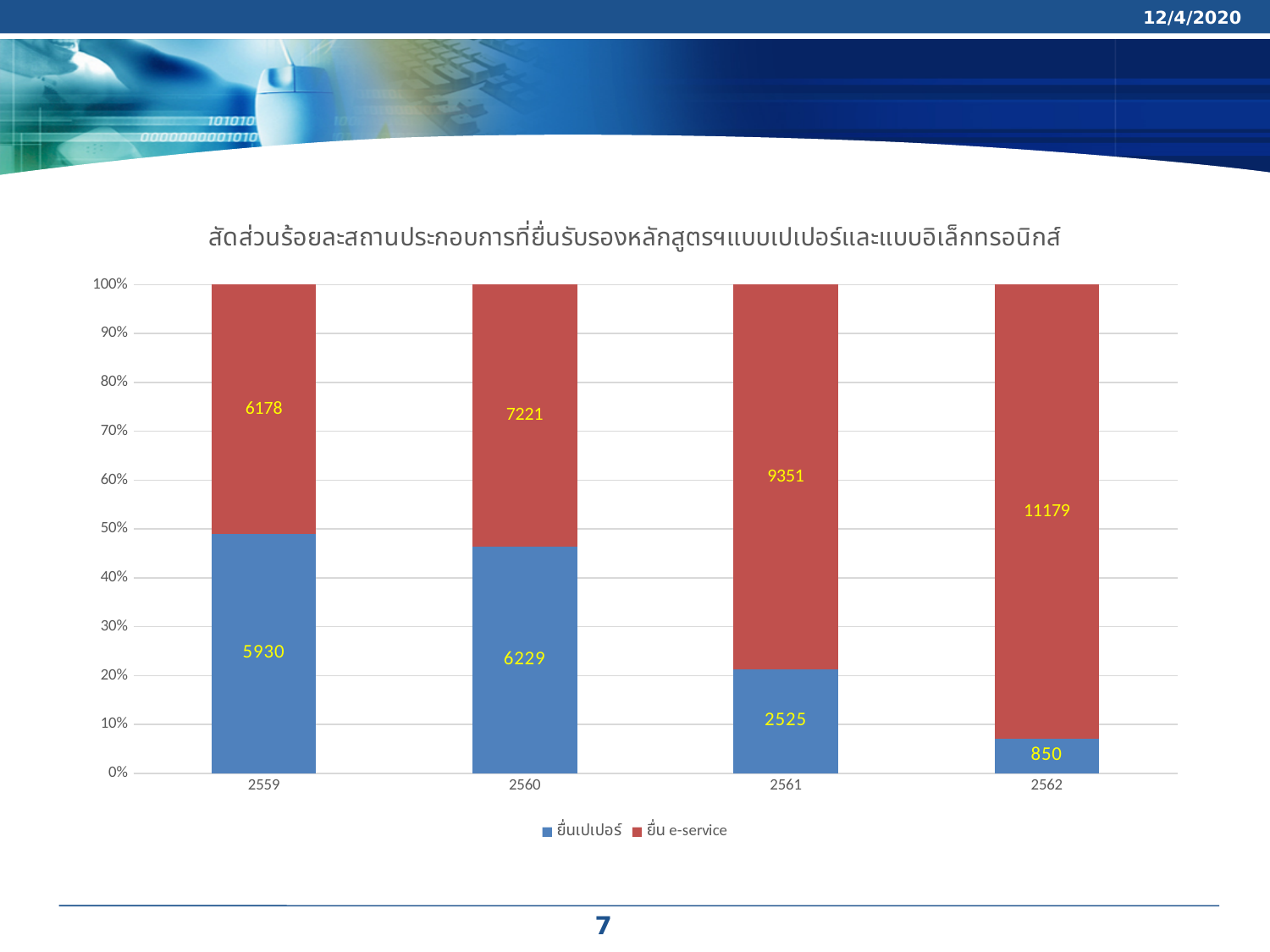

12/4/2020

### Chart: สัดส่วนร้อยละสถานประกอบการที่ยื่นรับรองหลักสูตรฯแบบเปเปอร์และแบบอิเล็กทรอนิกส์

| Category | ยื่นเปเปอร์ | ยื่น e-service |
|---|---|---|
| 2559 | 5930.0 | 6178.0 |
| 2560 | 6229.0 | 7221.0 |
| 2561 | 2525.0 | 9351.0 |
| 2562 | 850.0 | 11179.0 |
7